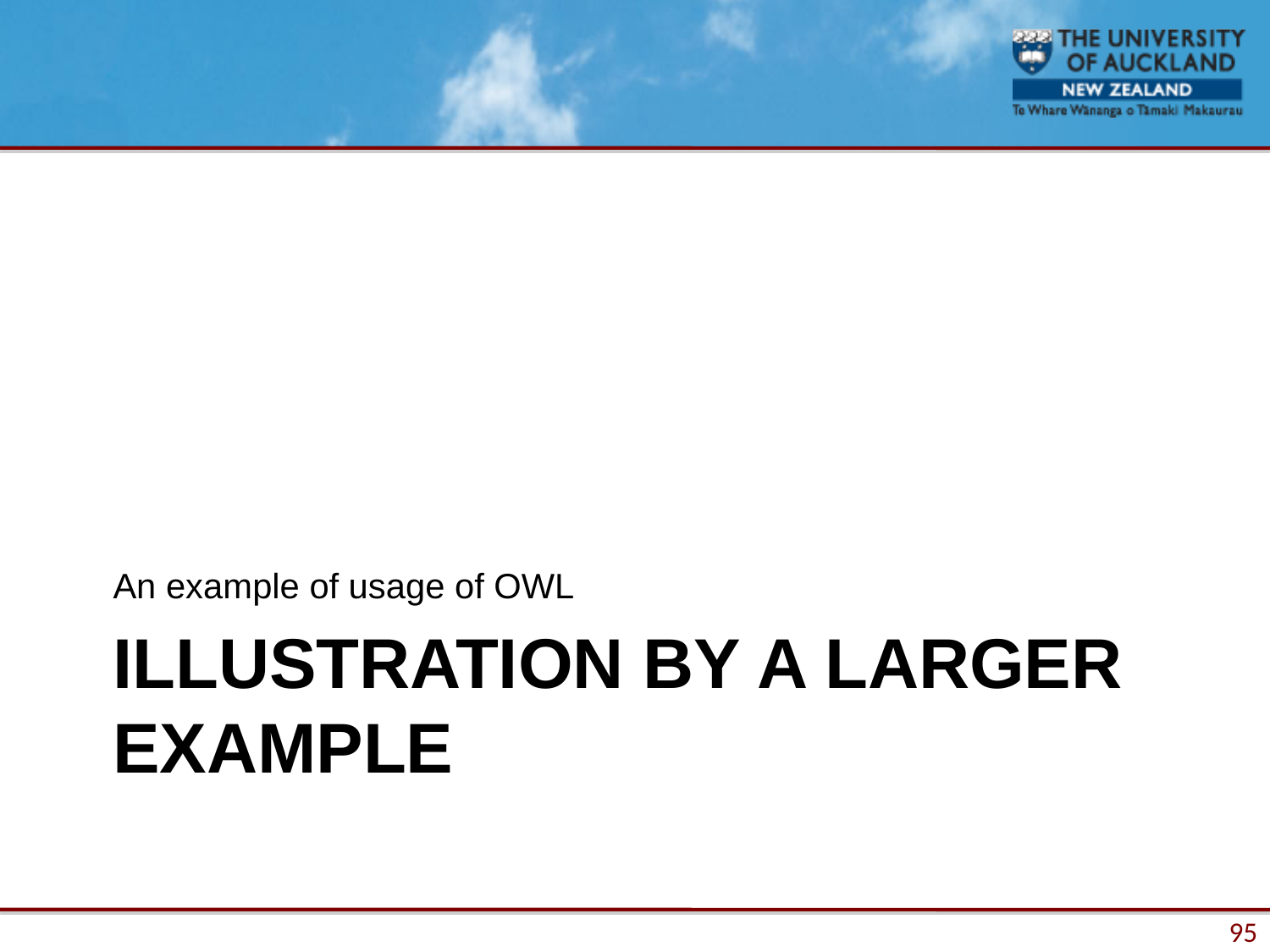

An example of usage of OWL
# ILLUSTRATION BY A LARGER EXAMPLE